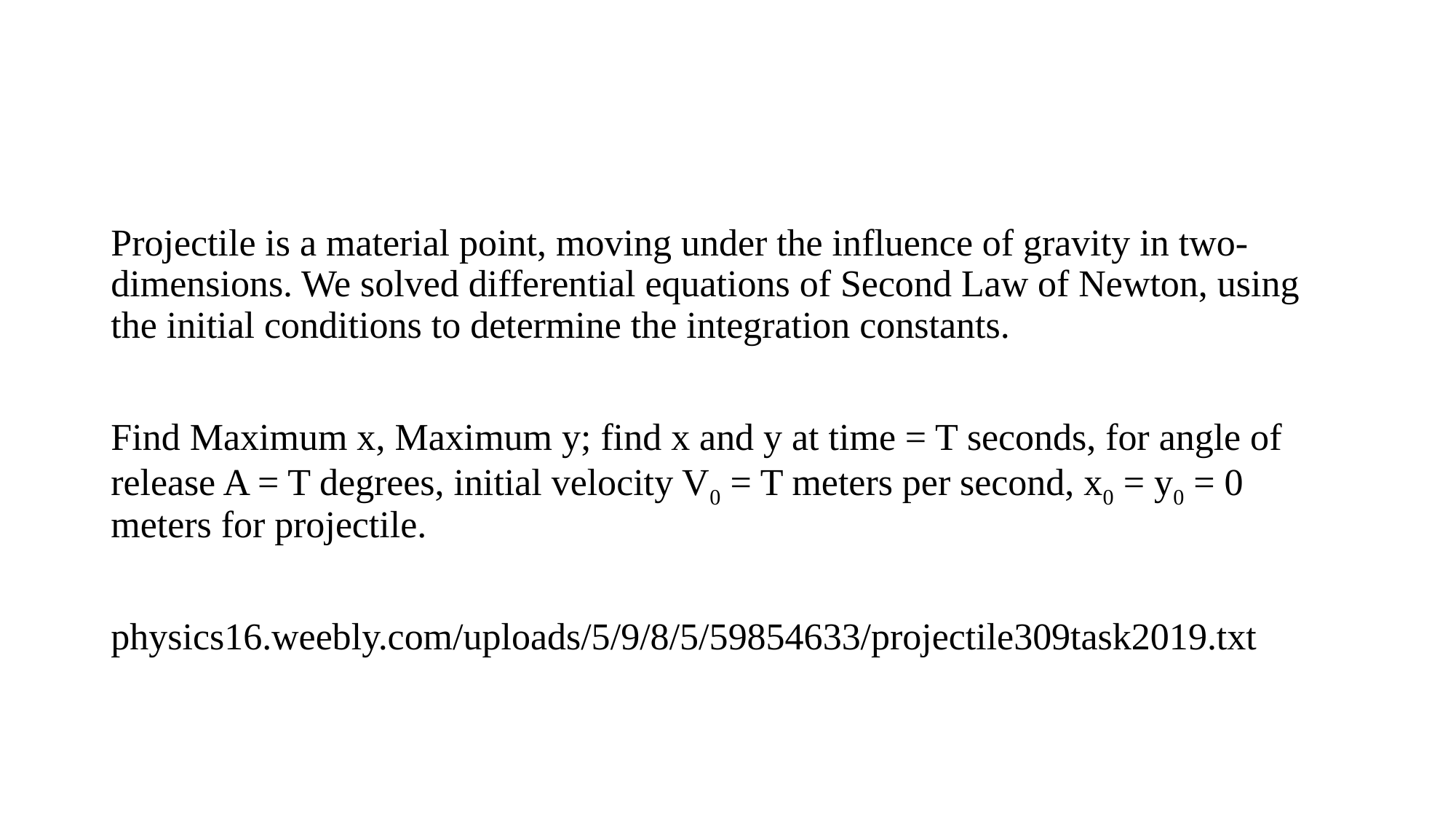

#
Projectile is a material point, moving under the influence of gravity in two-dimensions. We solved differential equations of Second Law of Newton, using the initial conditions to determine the integration constants.

Find Maximum x, Maximum y; find x and y at time = T seconds, for angle of release A = T degrees, initial velocity V0 = T meters per second, x0 = y0 = 0 meters for projectile.

physics16.weebly.com/uploads/5/9/8/5/59854633/projectile309task2019.txt